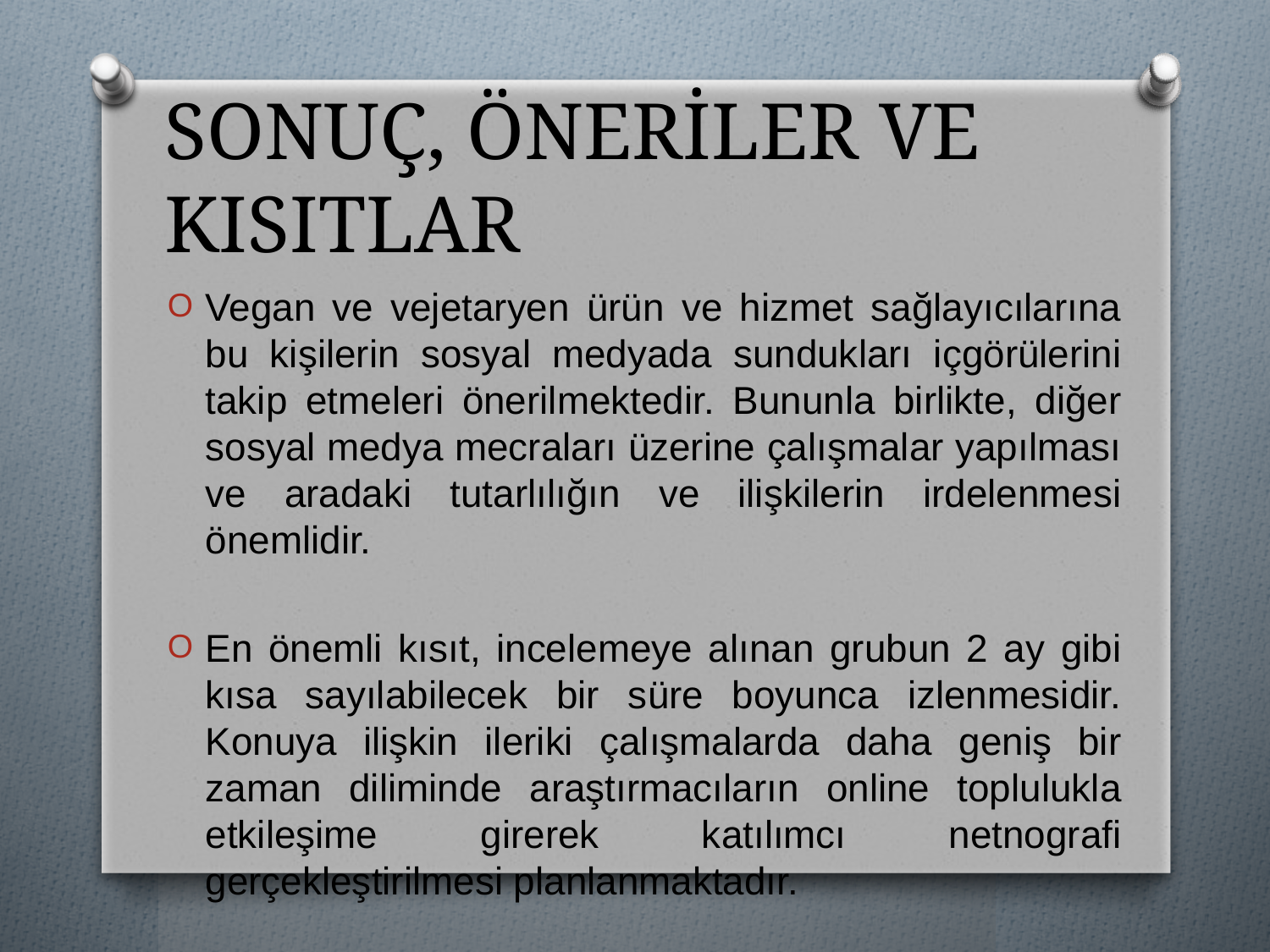

# SONUÇ, ÖNERİLER VE KISITLAR
Vegan ve vejetaryen ürün ve hizmet sağlayıcılarına bu kişilerin sosyal medyada sundukları içgörülerini takip etmeleri önerilmektedir. Bununla birlikte, diğer sosyal medya mecraları üzerine çalışmalar yapılması ve aradaki tutarlılığın ve ilişkilerin irdelenmesi önemlidir.

En önemli kısıt, incelemeye alınan grubun 2 ay gibi kısa sayılabilecek bir süre boyunca izlenmesidir. Konuya ilişkin ileriki çalışmalarda daha geniş bir zaman diliminde araştırmacıların online toplulukla etkileşime girerek katılımcı netnografi gerçekleştirilmesi planlanmaktadır.